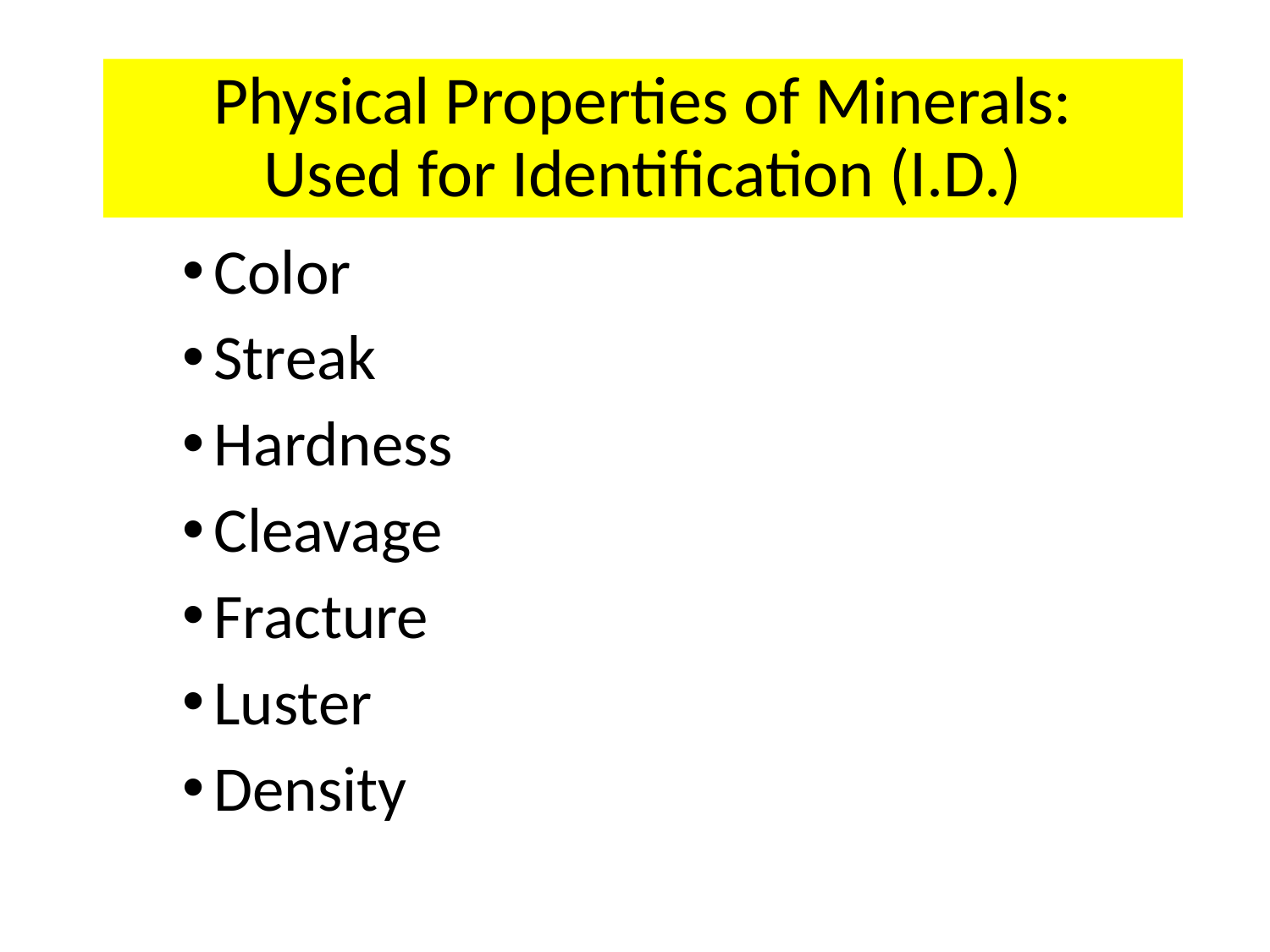

# Physical Properties of Minerals: Used for Identification (I.D.)
Color
Streak
Hardness
Cleavage
Fracture
Luster
Density